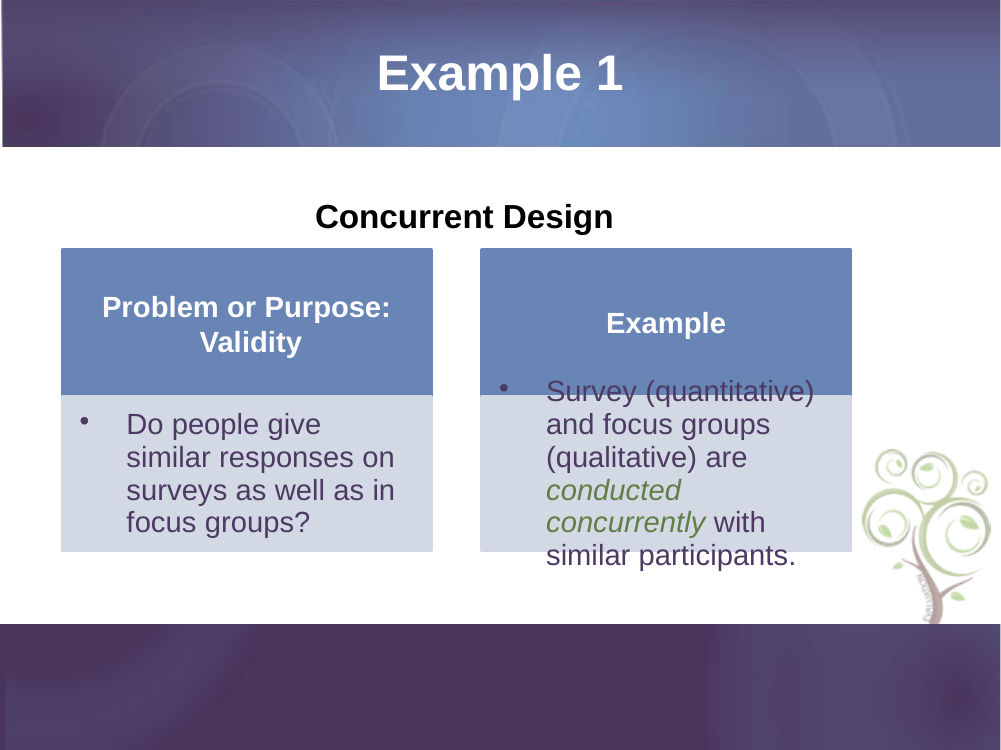

# Example 1
Concurrent Design
Problem or Purpose:
 Validity
Example
Survey (quantitative) and focus groups (qualitative) are conducted concurrently with similar participants.
Do people give similar responses on surveys as well as in focus groups?